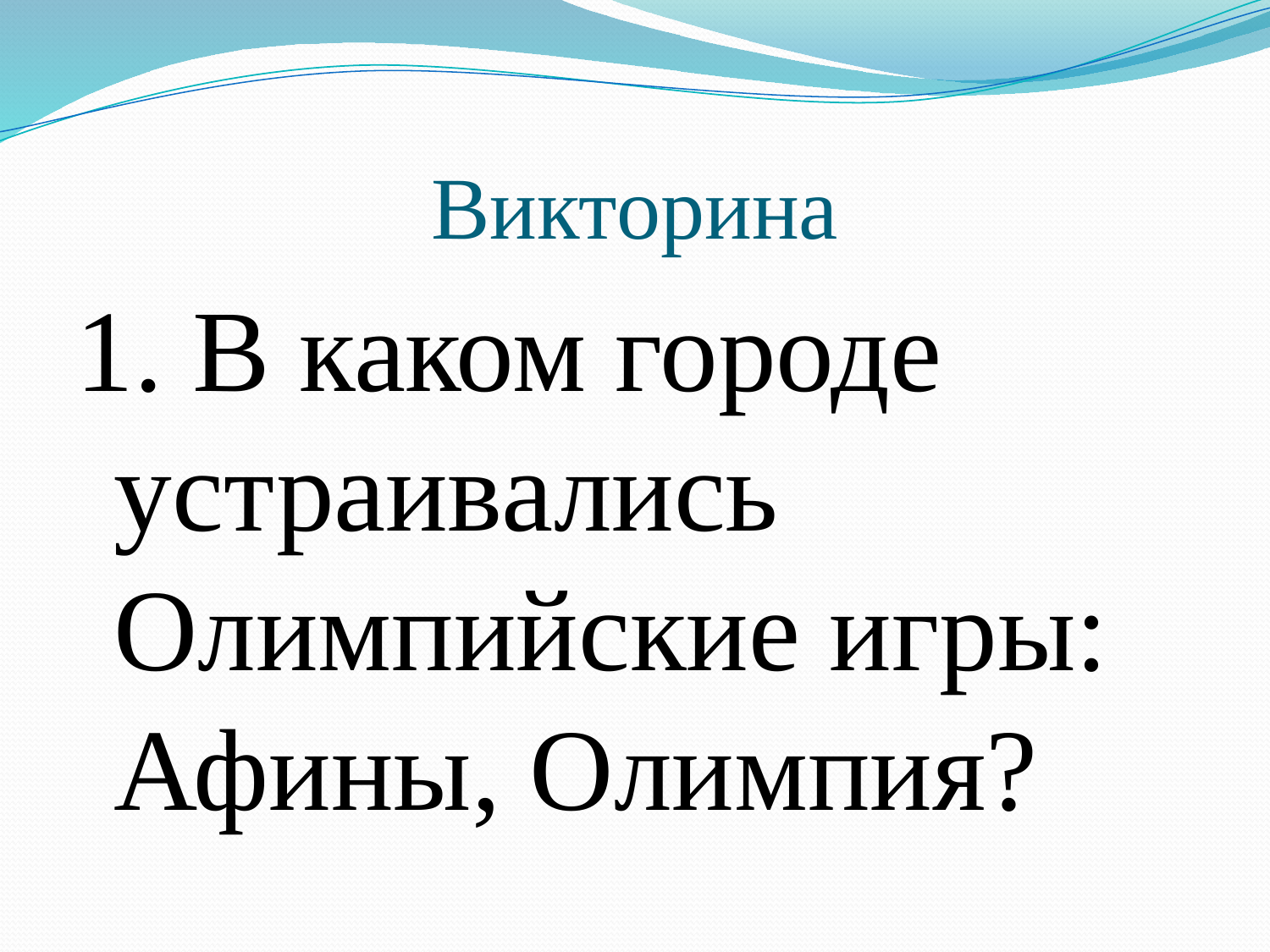

# Викторина
1. В каком городе устраивались Олимпийские игры: Афины, Олимпия?